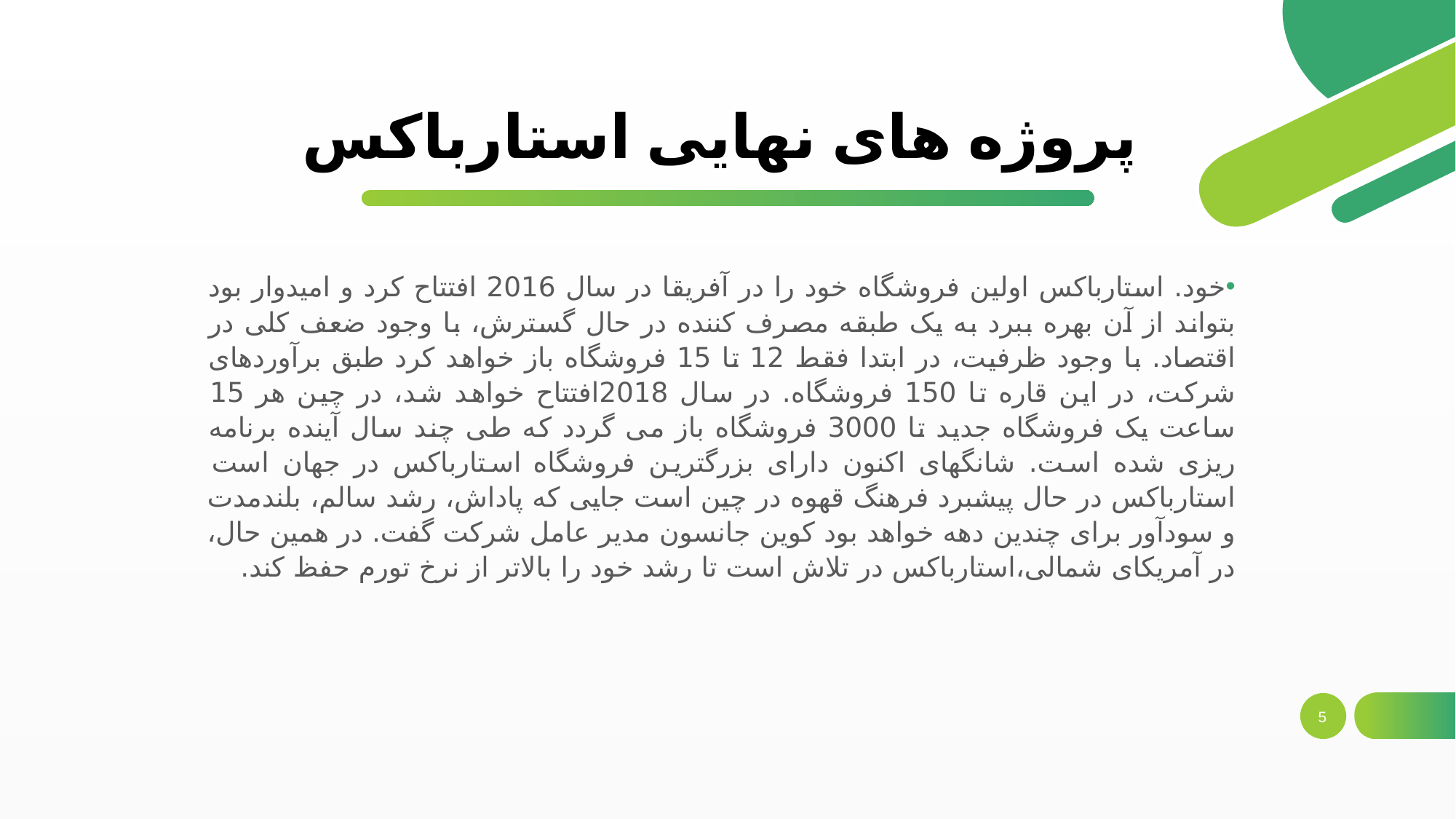

# پروژه های نهایی استارباکس
خود. استارباکس اولین فروشگاه خود را در آفریقا در سال 2016 افتتاح کرد و امیدوار بود بتواند از آن بهره ببرد به یک طبقه مصرف کننده در حال گسترش، با وجود ضعف کلی در اقتصاد. با وجود ظرفیت، در ابتدا فقط 12 تا 15 فروشگاه باز خواهد کرد طبق برآوردهای شرکت، در این قاره تا 150 فروشگاه. در سال 2018افتتاح خواهد شد، در چین هر 15 ساعت یک فروشگاه جدید تا 3000 فروشگاه باز می گردد که طی چند سال آینده برنامه ریزی شده است. شانگهای اکنون دارای بزرگترین فروشگاه استارباکس در جهان است استارباکس در حال پیشبرد فرهنگ قهوه در چین است جایی که پاداش، رشد سالم، بلندمدت و سودآور برای چندین دهه خواهد بود کوین جانسون مدیر عامل شرکت گفت. در همین حال، در آمریکای شمالی،استارباکس در تلاش است تا رشد خود را بالاتر از نرخ تورم حفظ کند.

5